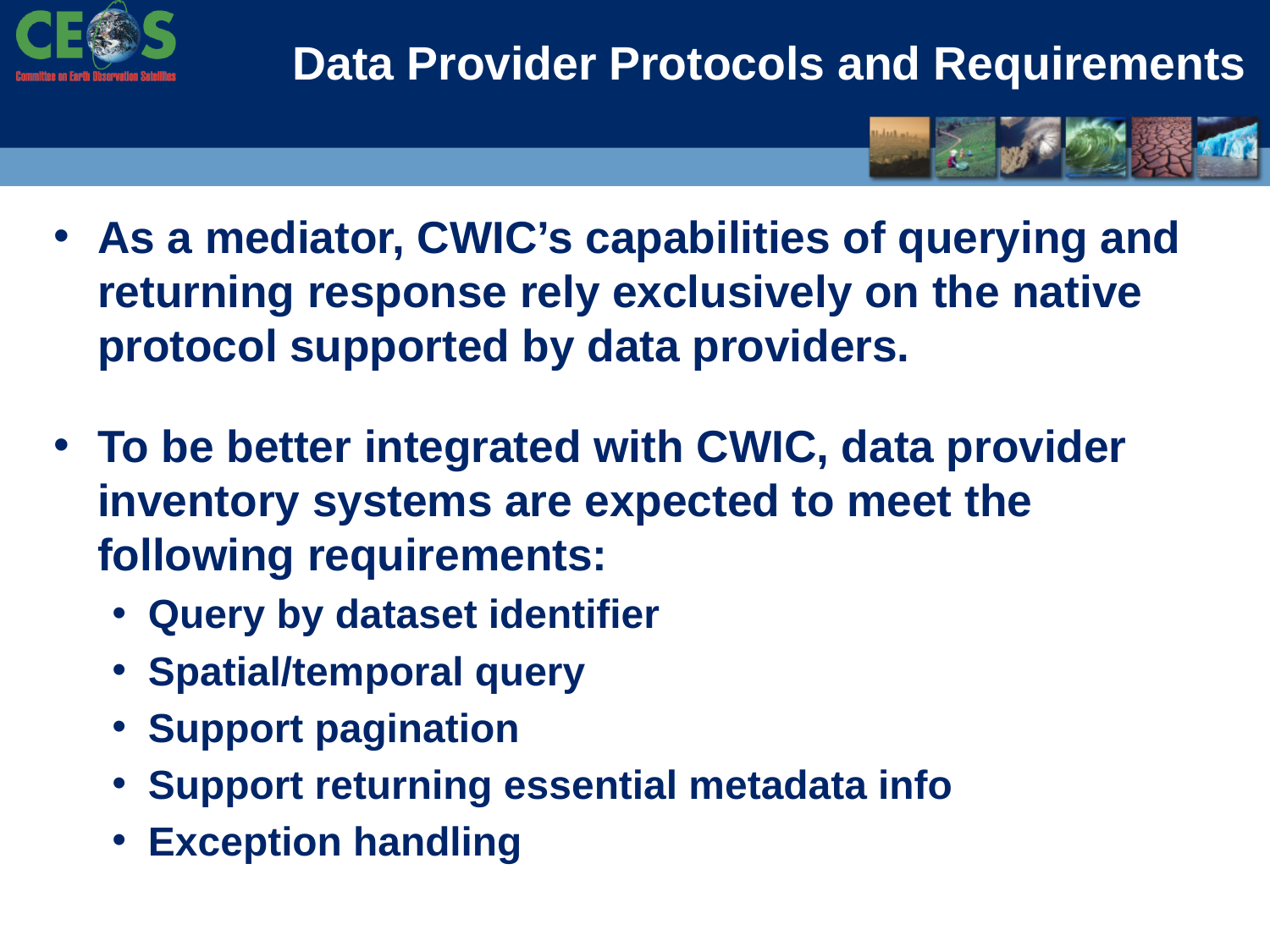

# Data Provider Protocols and Requirements
As a mediator, CWIC’s capabilities of querying and returning response rely exclusively on the native protocol supported by data providers.

To be better integrated with CWIC, data provider inventory systems are expected to meet the following requirements:
Query by dataset identifier
Spatial/temporal query
Support pagination
Support returning essential metadata info
Exception handling